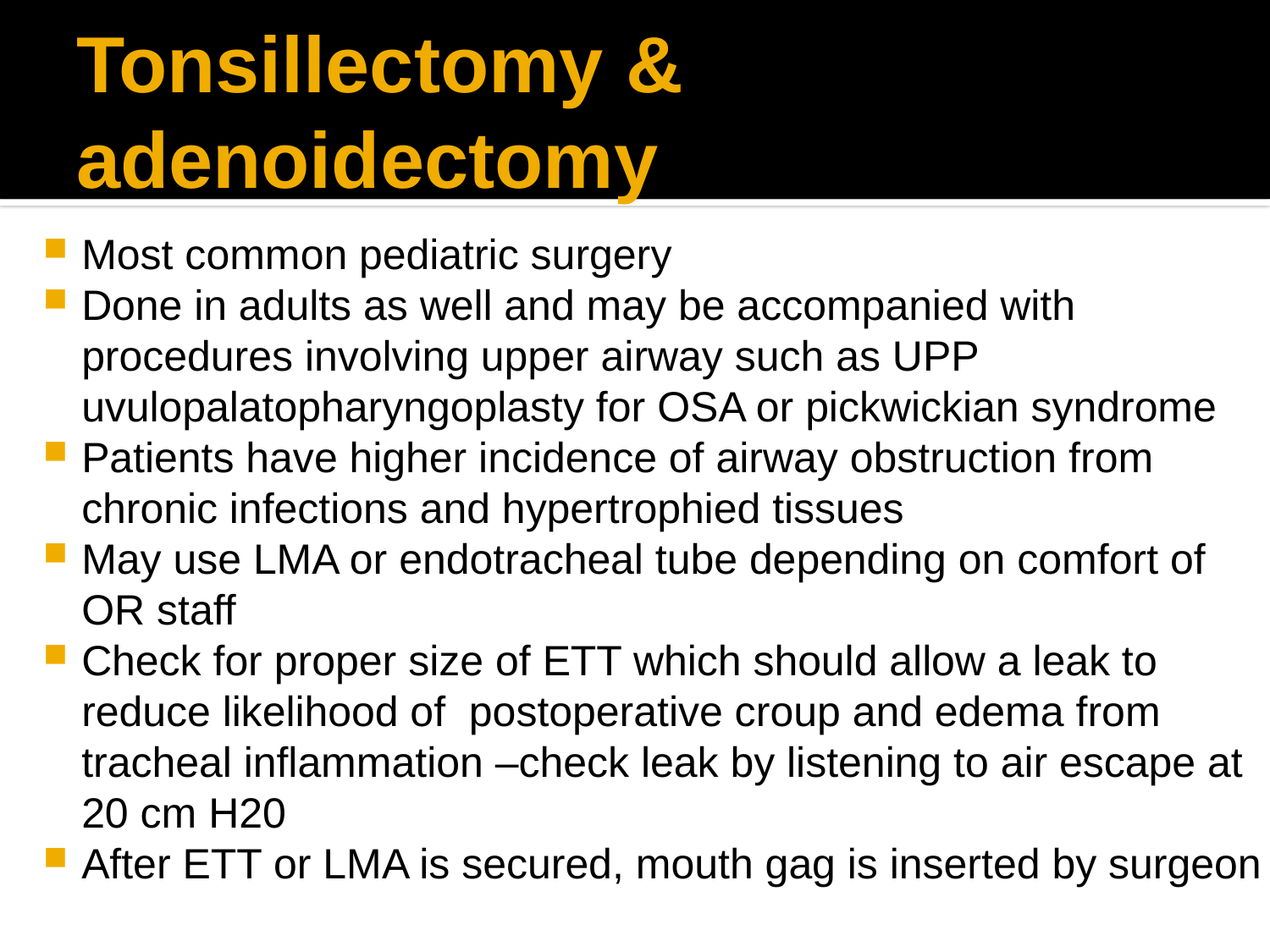

# Tonsillectomy & adenoidectomy
Most common pediatric surgery
Done in adults as well and may be accompanied with procedures involving upper airway such as UPP uvulopalatopharyngoplasty for OSA or pickwickian syndrome
Patients have higher incidence of airway obstruction from chronic infections and hypertrophied tissues
May use LMA or endotracheal tube depending on comfort of OR staff
Check for proper size of ETT which should allow a leak to reduce likelihood of  postoperative croup and edema from tracheal inflammation –check leak by listening to air escape at 20 cm H20
After ETT or LMA is secured, mouth gag is inserted by surgeon